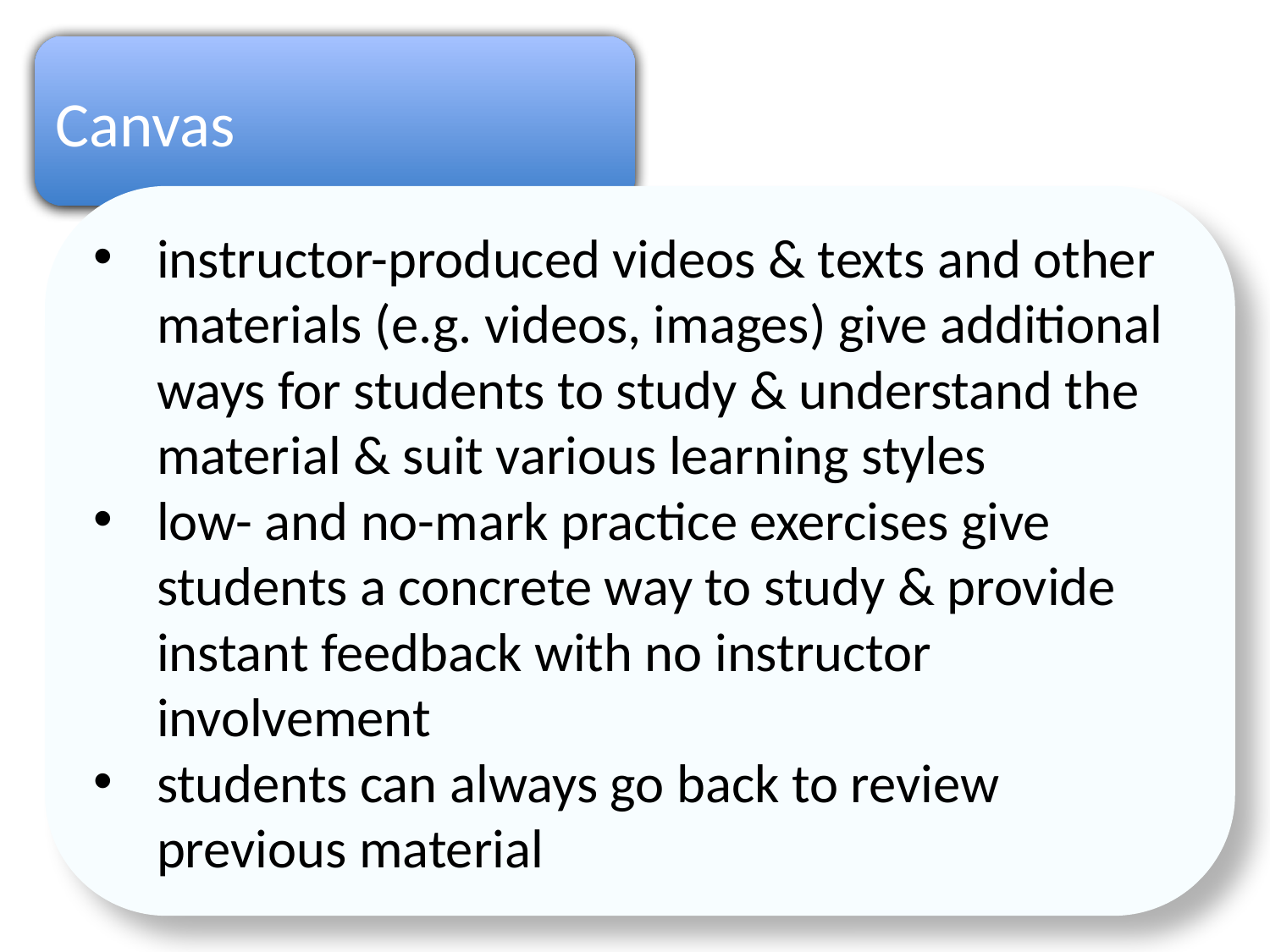

Canvas
instructor-produced videos & texts and other materials (e.g. videos, images) give additional ways for students to study & understand the material & suit various learning styles
low- and no-mark practice exercises give students a concrete way to study & provide instant feedback with no instructor involvement
students can always go back to review previous material